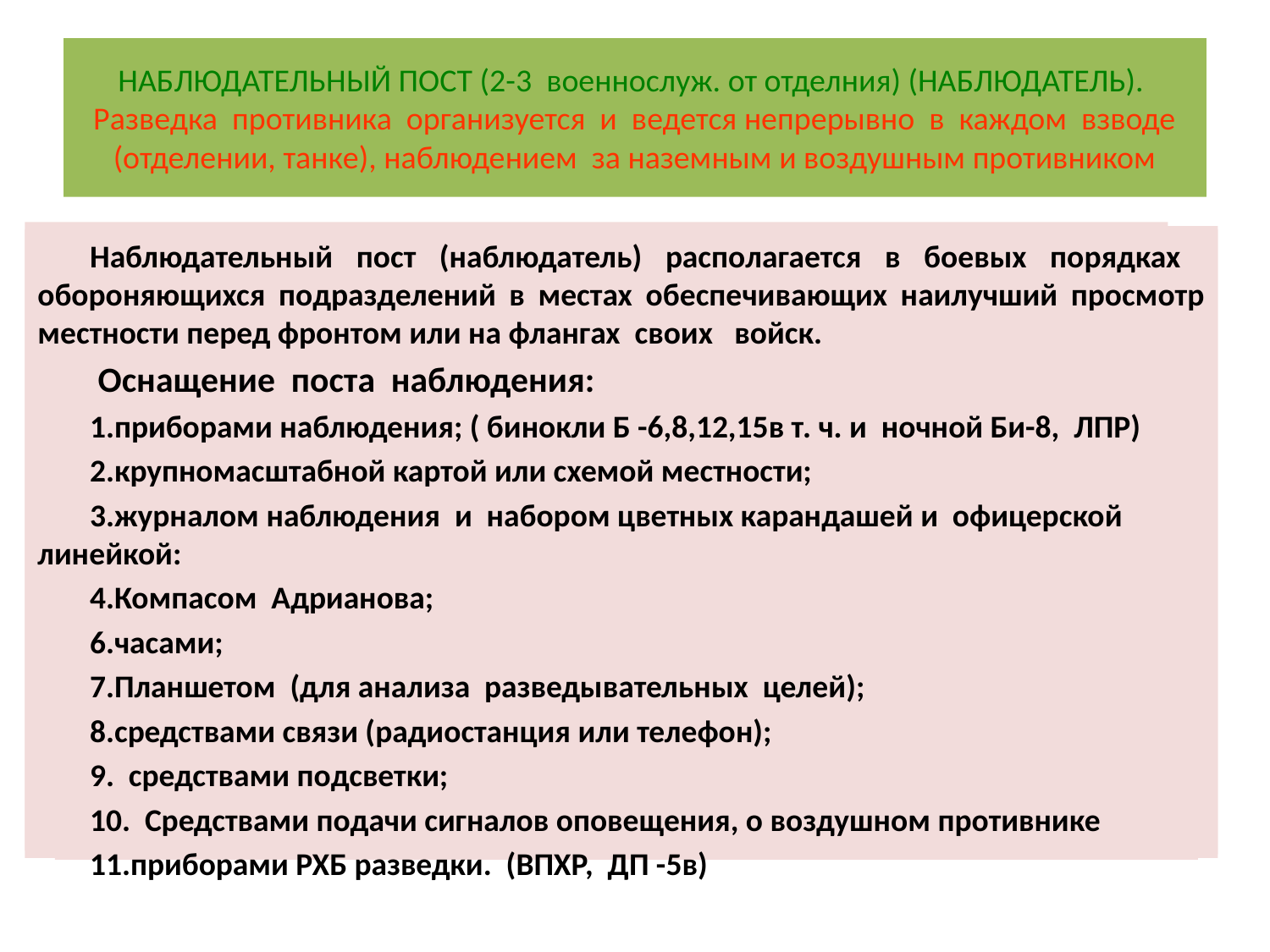

# НАБЛЮДАТЕЛЬНЫЙ ПОСТ (2-3  военнослуж. от отделния) (НАБЛЮДАТЕЛЬ). Разведка  противника  организуется  и  ведется непрерывно  в  каждом  взводе (отделении, танке), наблюдением  за наземным и воздушным противником
Наблюдательный пост (наблюдатель) располагается в боевых порядках     т    стах обеспечивающих наилучший просмотр местности перед фронтом или на флангах.
Пост должен быть оснащён:
1.приборами наблюдения;
2.крупномасштабной картой или схемой местности;
3.журналом наблюдения:
4.компасом;
6.часами;
7.планшетом;
8.средствами связи;
9.подсветки;
10.подачи сигналов оповещения, о воздушном противнике;
11.приборами РХБХ разведки.
Наблюдательный пост (наблюдатель) располагается в боевых порядках     зделений в местах обеспечивающих наилучший просмотр местности  фронтом или на флангах.
Пост должен быть оснащён:
1.приборами наблюдения;
2.крупномасштабной картой или схемой местности;
3.журналом наблюдения:
4.компасом;
6.часами;
7.планшетом;
8.средствами связи;
9.подсветки;
10.подачи сигналов оповещения, о воздушном противнике;
11.приборами РХБХ разведки.
Наблюдательный пост (наблюдатель) располагается в боевых порядках  обороняющихся подразделений в местах обеспечивающих наилучший просмотр местности перед фронтом или на флангах  своих   войск.
 Оснащение  поста  наблюдения:
1.приборами наблюдения; ( бинокли Б -6,8,12,15в т. ч. и  ночной Би-8,  ЛПР)
2.крупномасштабной картой или схемой местности;
3.журналом наблюдения  и  набором цветных карандашей и  офицерской  линейкой:
4.Компасом  Адрианова;
6.часами;
7.Планшетом  (для анализа  разведывательных  целей);
8.средствами связи (радиостанция или телефон);
9.  средствами подсветки;
10.  Средствами подачи сигналов оповещения, о воздушном противнике
11.приборами РХБ разведки.  (ВПХР,  ДП -5в)

 Пост должен быть оснащён:
 .приборами наблюдения;
 2.крупномасштабной картой или схемой местности;
 .журналом наблюдения:
  компасом;
 .часами;
 .планшетом;
 .средствами связи;
 .подсветки;
 0.подачи сигналов оповещения, о воздушном противнике;
 1.приборами РХБХ разведки.ехотных